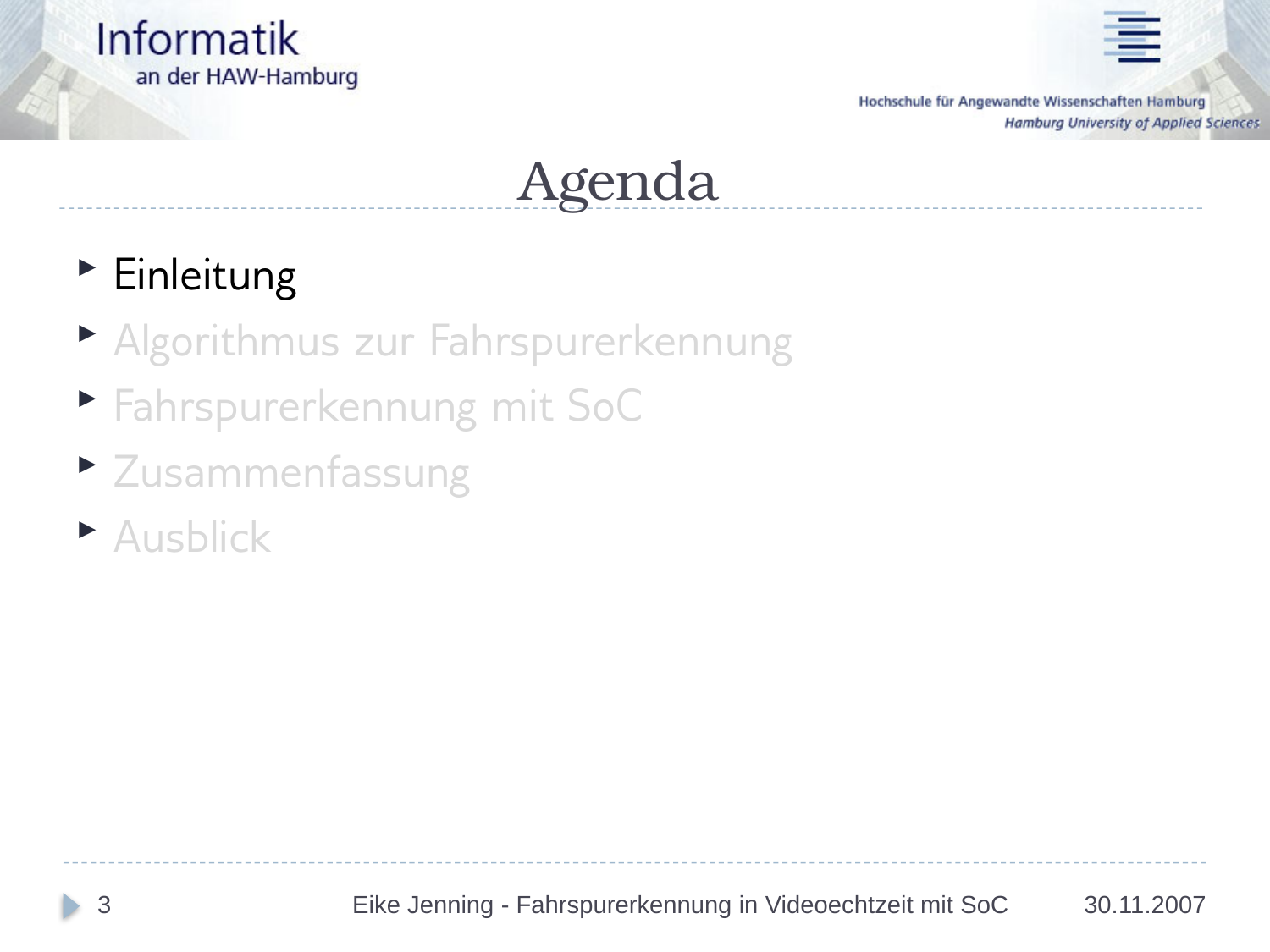

# Agenda
Einleitung
Algorithmus zur Fahrspurerkennung
Fahrspurerkennung mit SoC
Zusammenfassung
Ausblick
3
30.11.2007
Eike Jenning - Fahrspurerkennung in Videoechtzeit mit SoC